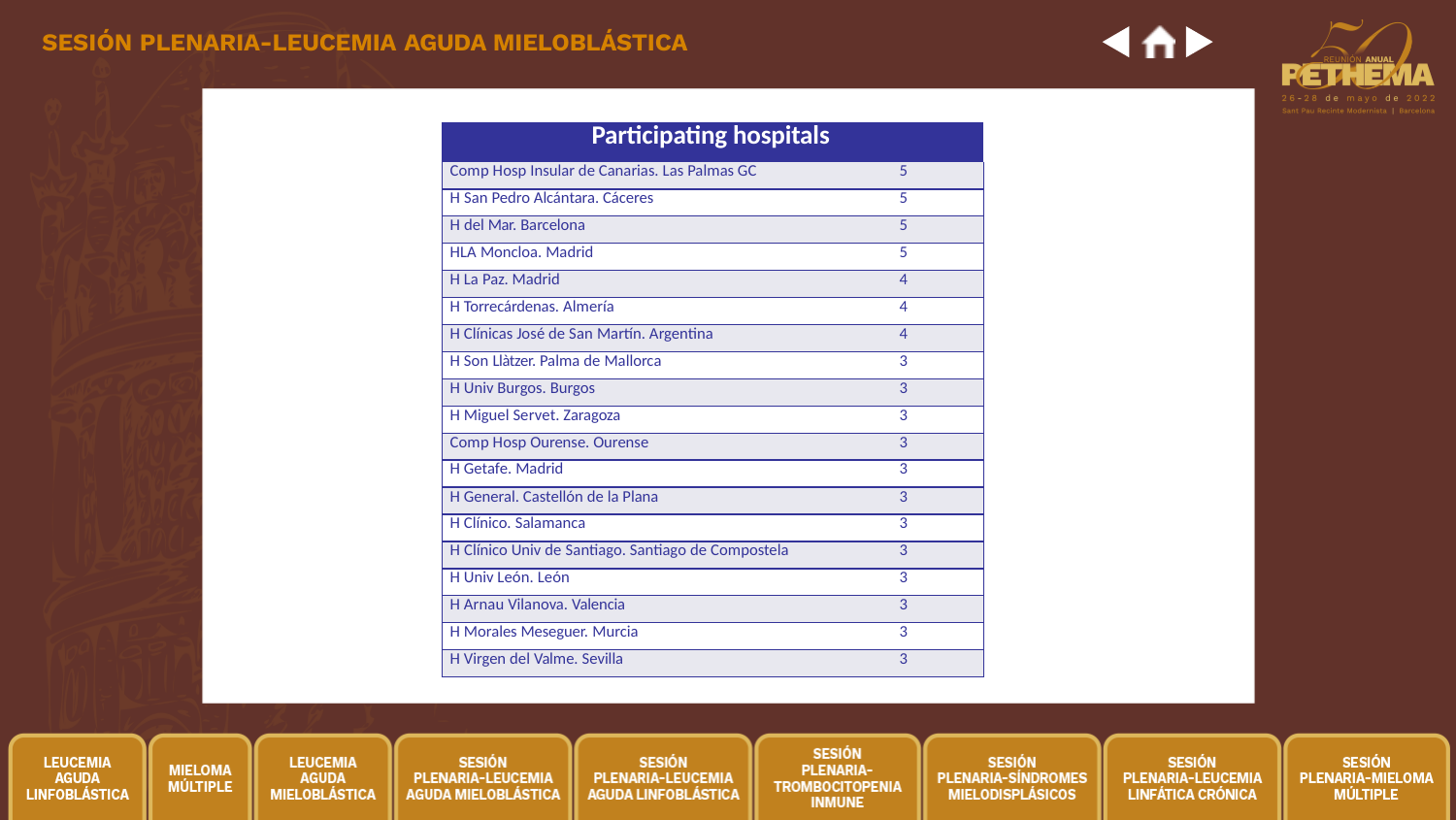

SESIÓN PLENARIA-LEUCEMIA AGUDA MIELOBLÁSTICA
| Participating hospitals |  |
| --- | --- |
| Comp Hosp Insular de Canarias. Las Palmas GC | 5 |
| H San Pedro Alcántara. Cáceres | 5 |
| H del Mar. Barcelona | 5 |
| HLA Moncloa. Madrid | 5 |
| H La Paz. Madrid | 4 |
| H Torrecárdenas. Almería | 4 |
| H Clínicas José de San Martín. Argentina | 4 |
| H Son Llàtzer. Palma de Mallorca | 3 |
| H Univ Burgos. Burgos | 3 |
| H Miguel Servet. Zaragoza | 3 |
| Comp Hosp Ourense. Ourense | 3 |
| H Getafe. Madrid | 3 |
| H General. Castellón de la Plana | 3 |
| H Clínico. Salamanca | 3 |
| H Clínico Univ de Santiago. Santiago de Compostela | 3 |
| H Univ León. León | 3 |
| H Arnau Vilanova. Valencia | 3 |
| H Morales Meseguer. Murcia | 3 |
| H Virgen del Valme. Sevilla | 3 |